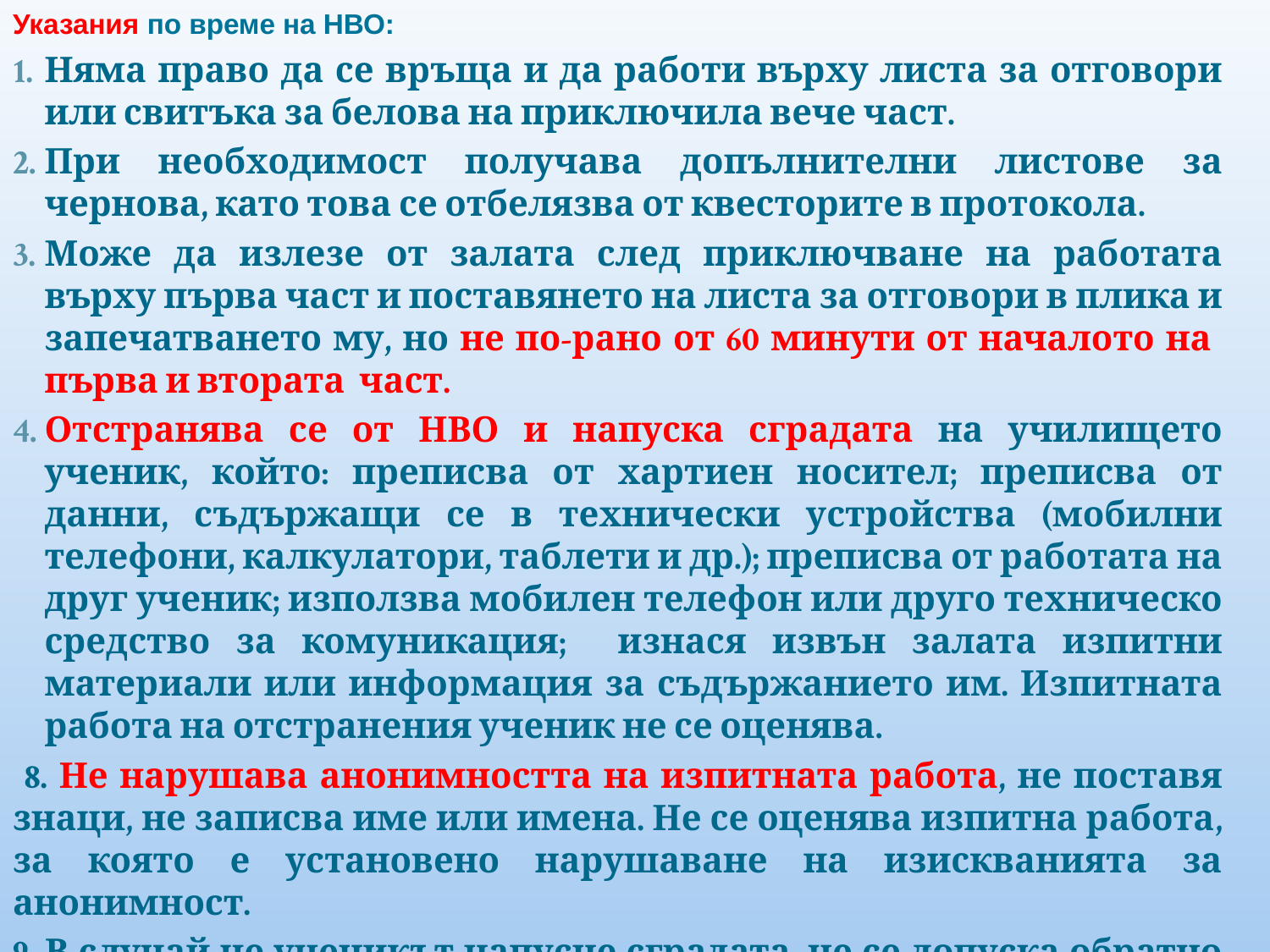

Указания по време на НВО:
Няма право да се връща и да работи върху листа за отговори или свитъка за белова на приключила вече част.
При необходимост получава допълнителни листове за чернова, като това се отбелязва от квесторите в протокола.
Може да излезе от залата след приключване на работата върху първа част и поставянето на листа за отговори в плика и запечатването му, но не по-рано от 60 минути от началото на  първа и втората  част.
Отстранява се от НВО и напуска сградата на училището ученик, който: преписва от хартиен носител; преписва от данни, съдържащи се в технически устройства (мобилни телефони, калкулатори, таблети и др.); преписва от работата на друг ученик; използва мобилен телефон или друго техническо средство за комуникация;  изнася извън залата изпитни материали или информация за съдържанието им. Изпитната работа на отстранения ученик не се оценява.
 8. Не нарушава анонимността на изпитната работа, не поставя знаци, не записва име или имена. Не се оценява изпитна работа, за която е установено нарушаване на изискванията за анонимност.
9. В случай че ученикът напусне сградата, не се допуска обратно в нея до края на изпитния ден.